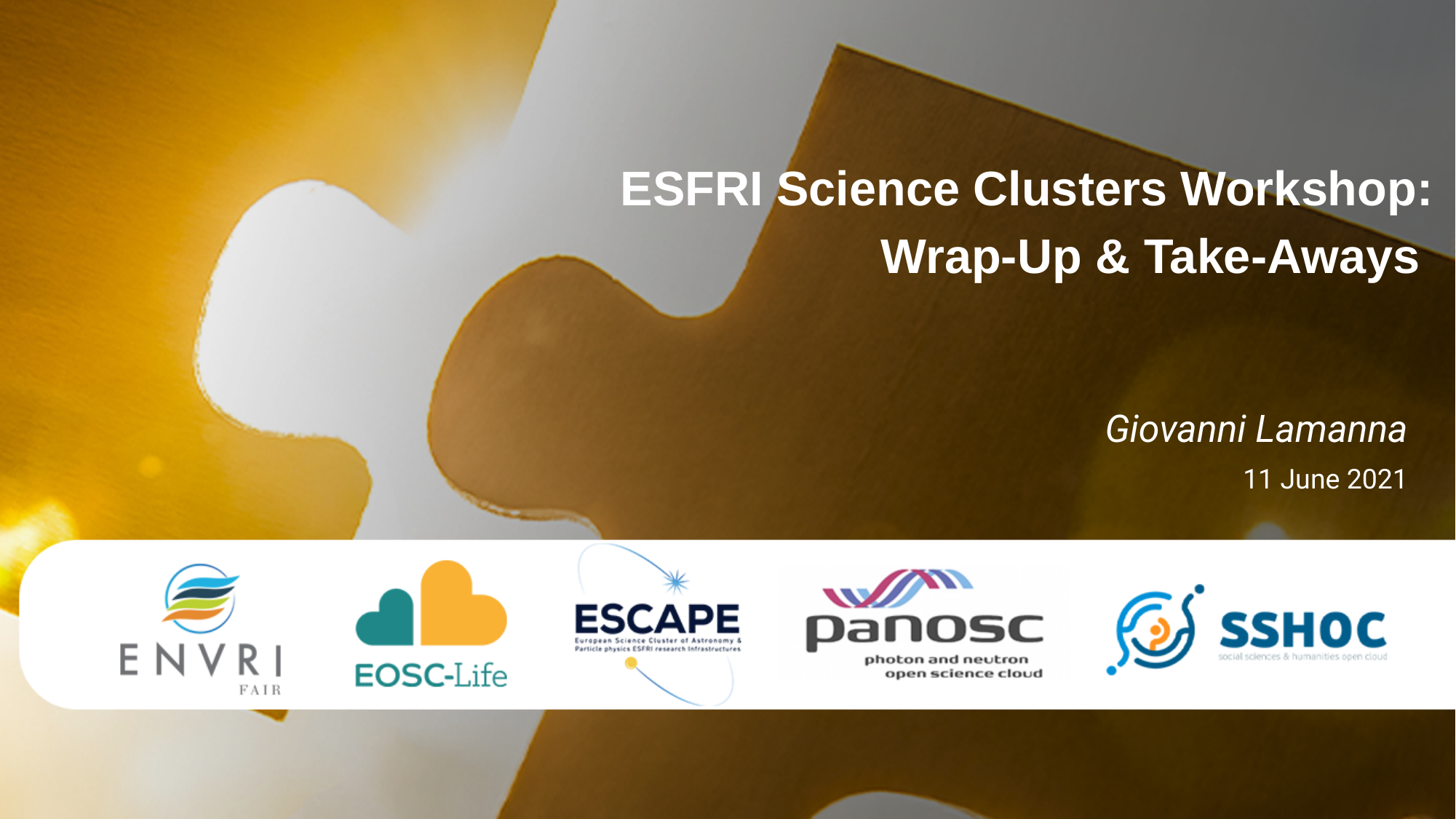

ESFRI Science Clusters Workshop:
Wrap-Up & Take-Aways

Giovanni Lamanna
11 June 2021